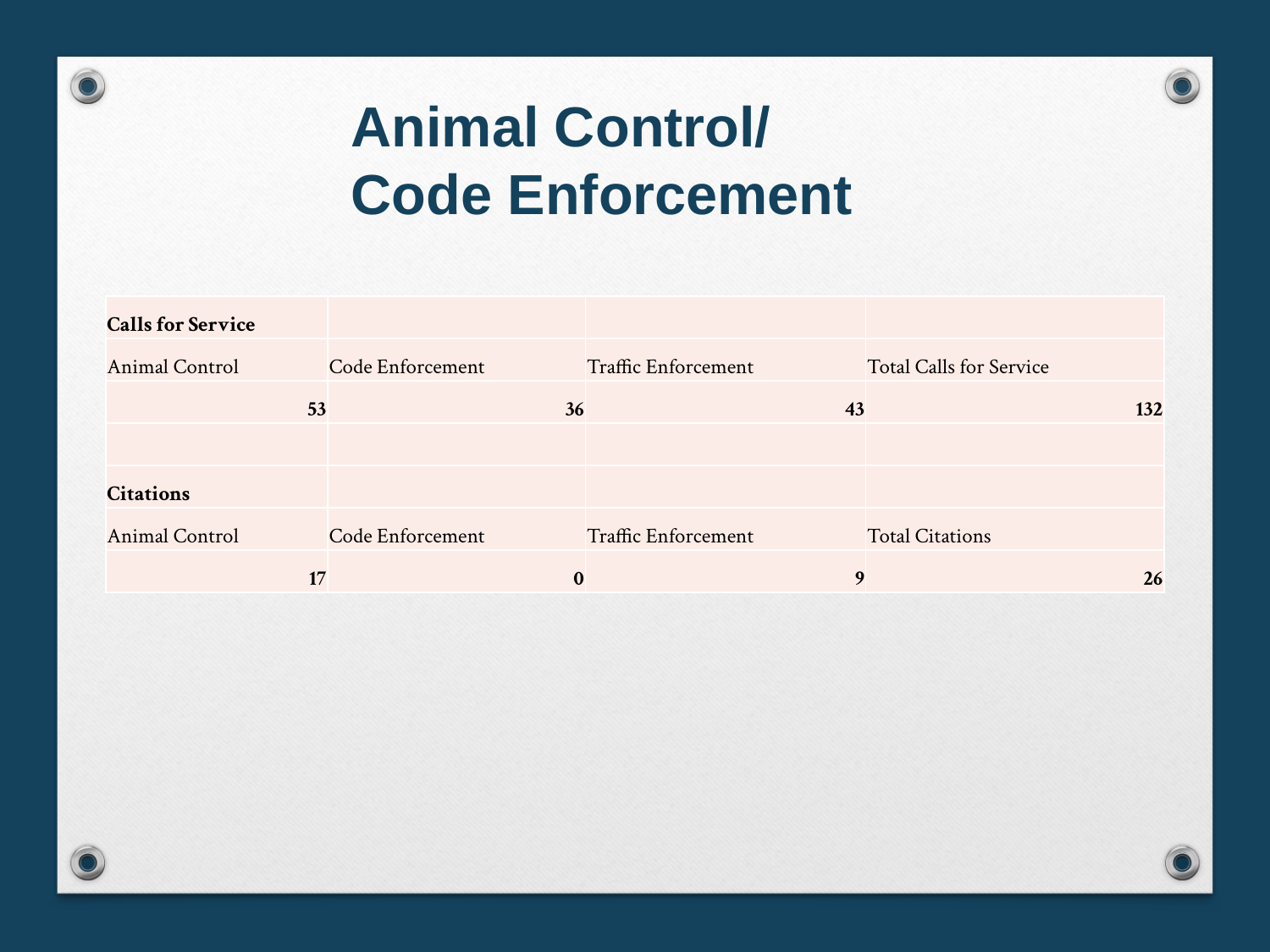

Animal Control/
Code Enforcement
| Calls for Service |  |  |  |
| --- | --- | --- | --- |
| Animal Control | Code Enforcement | Traffic Enforcement | Total Calls for Service |
| 53 | 36 | 43 | 132 |
|  |  |  |  |
| Citations |  |  |  |
| Animal Control | Code Enforcement | Traffic Enforcement | Total Citations |
| 17 | 0 | 9 | 26 |